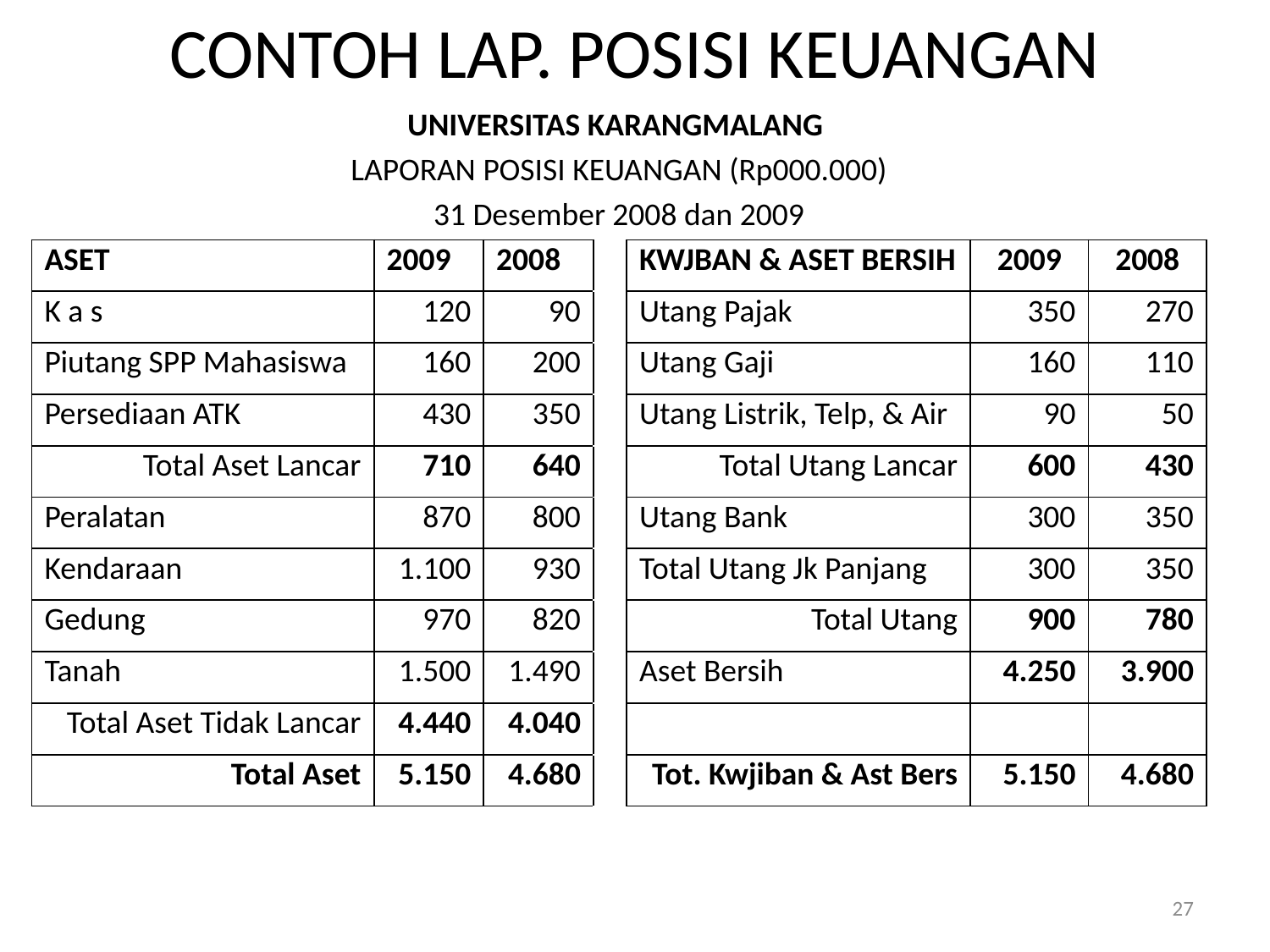

# CONTOH LAP. POSISI KEUANGAN
| UNIVERSITAS KARANGMALANG |  |  |  |  |  |  |
| --- | --- | --- | --- | --- | --- | --- |
| LAPORAN POSISI KEUANGAN (Rp000.000) |  |  |  |  |  |  |
| 31 Desember 2008 dan 2009 |  |  |  |  |  |  |
| ASET | 2009 | 2008 |  | KWJBAN & ASET BERSIH | 2009 | 2008 |
| K a s | 120 | 90 |  | Utang Pajak | 350 | 270 |
| Piutang SPP Mahasiswa | 160 | 200 |  | Utang Gaji | 160 | 110 |
| Persediaan ATK | 430 | 350 |  | Utang Listrik, Telp, & Air | 90 | 50 |
| Total Aset Lancar | 710 | 640 |  | Total Utang Lancar | 600 | 430 |
| Peralatan | 870 | 800 |  | Utang Bank | 300 | 350 |
| Kendaraan | 1.100 | 930 |  | Total Utang Jk Panjang | 300 | 350 |
| Gedung | 970 | 820 |  | Total Utang | 900 | 780 |
| Tanah | 1.500 | 1.490 |  | Aset Bersih | 4.250 | 3.900 |
| Total Aset Tidak Lancar | 4.440 | 4.040 |  |  |  |  |
| Total Aset | 5.150 | 4.680 |  | Tot. Kwjiban & Ast Bers | 5.150 | 4.680 |
27